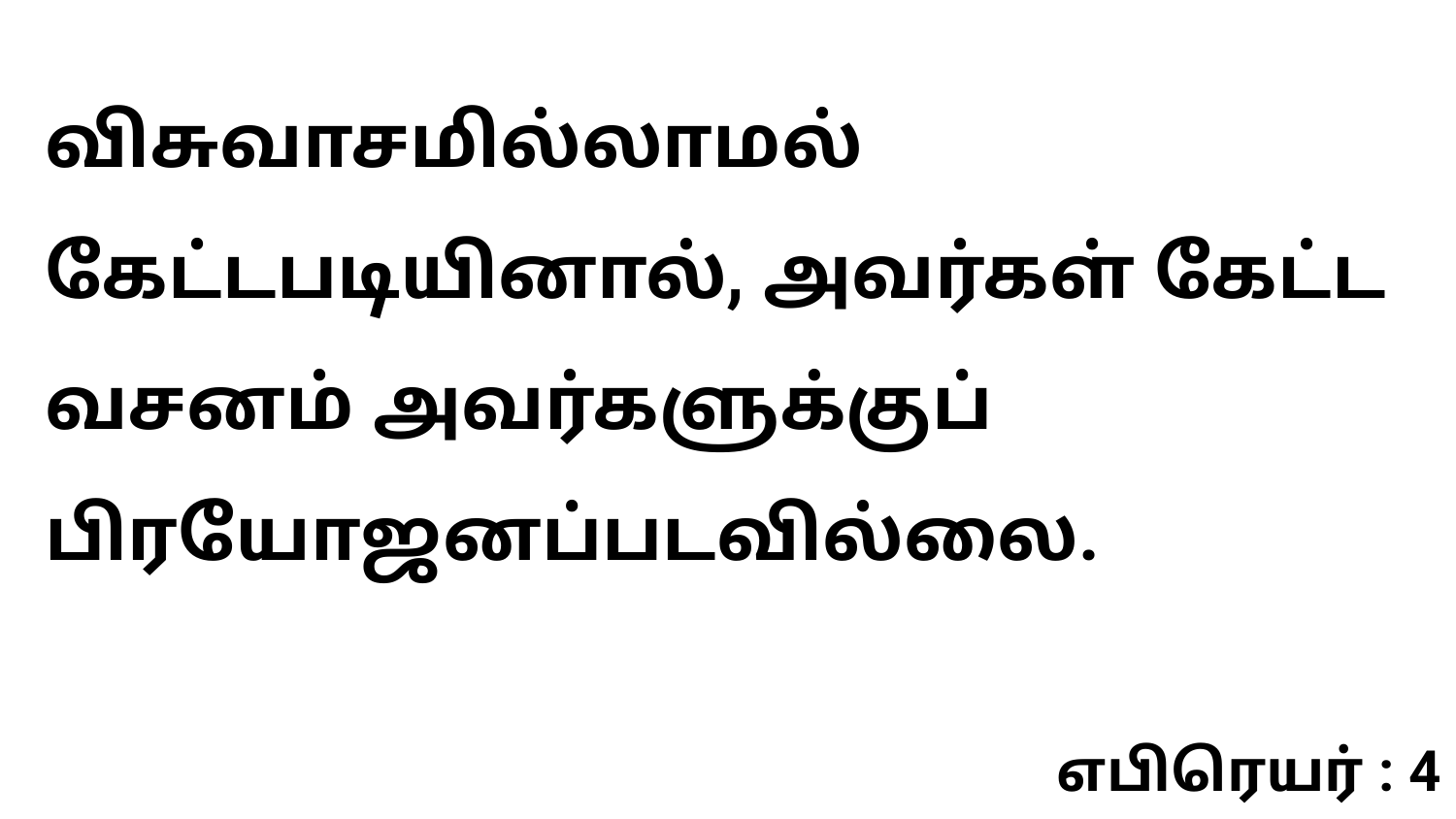

விசுவாசமில்லாமல் கேட்டபடியினால், அவர்கள் கேட்ட வசனம் அவர்களுக்குப் பிரயோஜனப்படவில்லை.
எபிரெயர் : 4